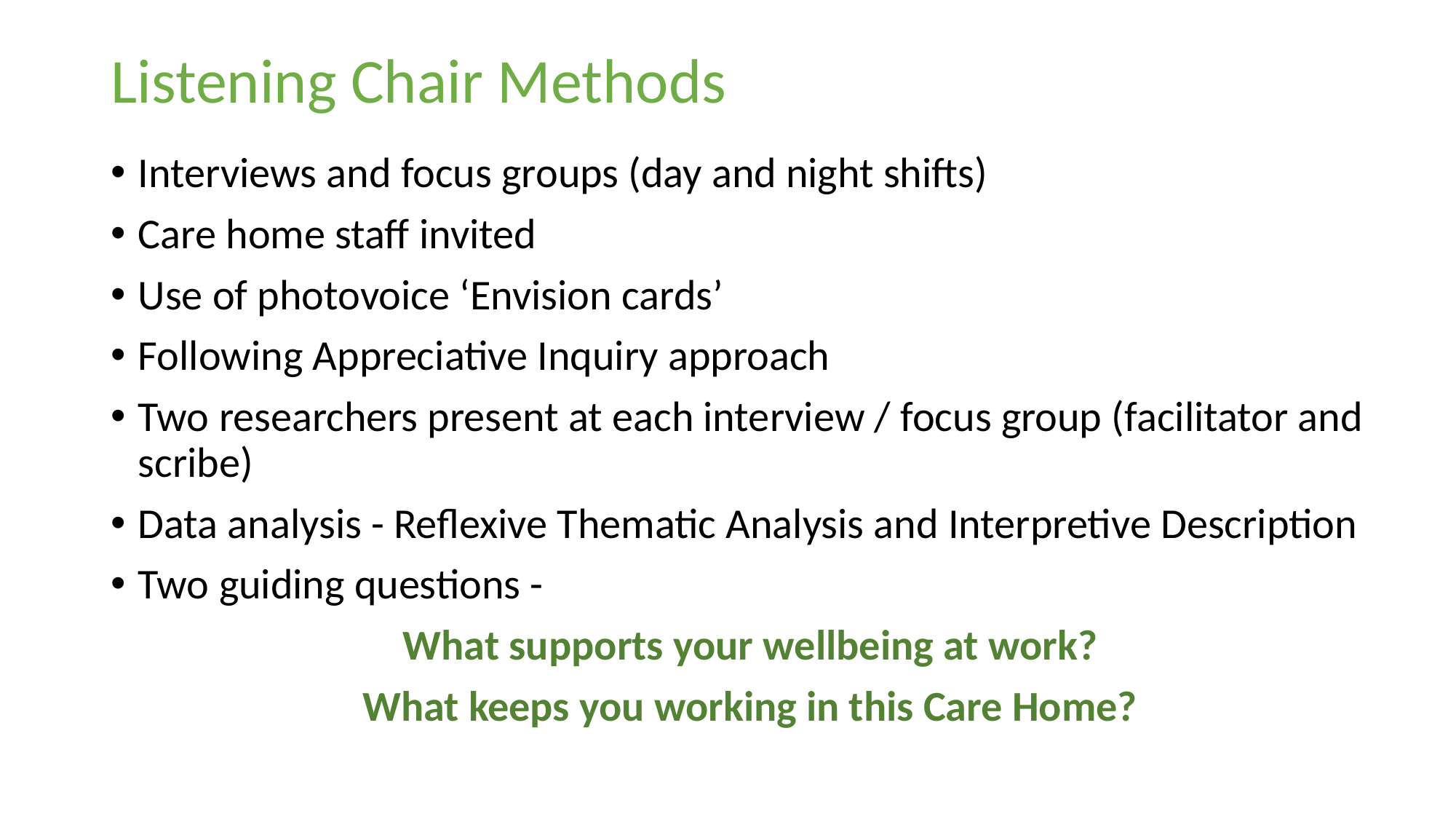

# Listening Chair Methods

Interviews and focus groups (day and night shifts)
Care home staff invited
Use of photovoice ‘Envision cards’
Following Appreciative Inquiry approach
Two researchers present at each interview / focus group (facilitator and scribe)
Data analysis - Reflexive Thematic Analysis and Interpretive Description
Two guiding questions -
What supports your wellbeing at work?
What keeps you working in this Care Home?